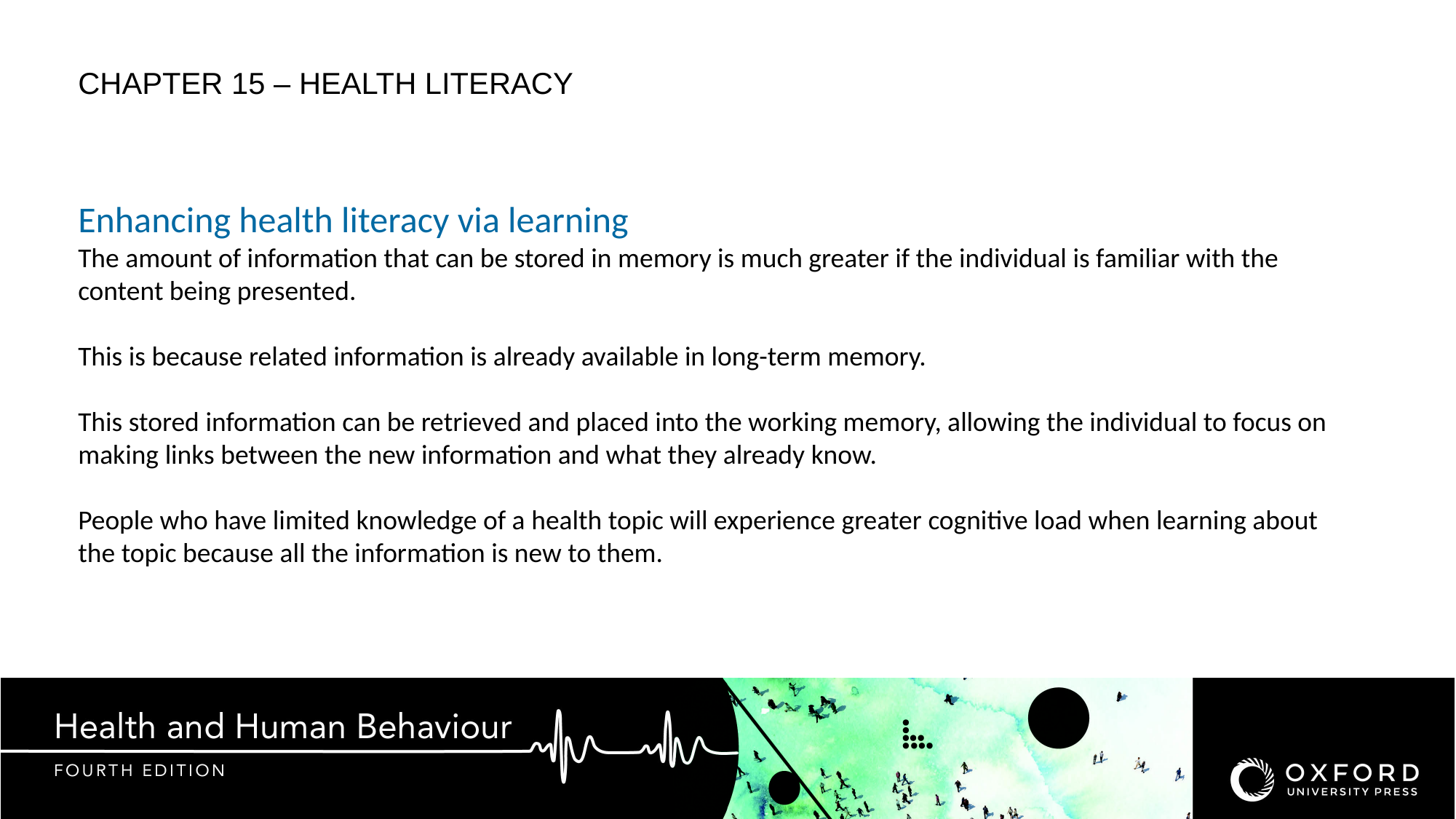

CHAPTER 15 – health literacy
Enhancing health literacy via learning
The amount of information that can be stored in memory is much greater if the individual is familiar with the content being presented.

This is because related information is already available in long-term memory.

This stored information can be retrieved and placed into the working memory, allowing the individual to focus on making links between the new information and what they already know.

People who have limited knowledge of a health topic will experience greater cognitive load when learning about the topic because all the information is new to them.